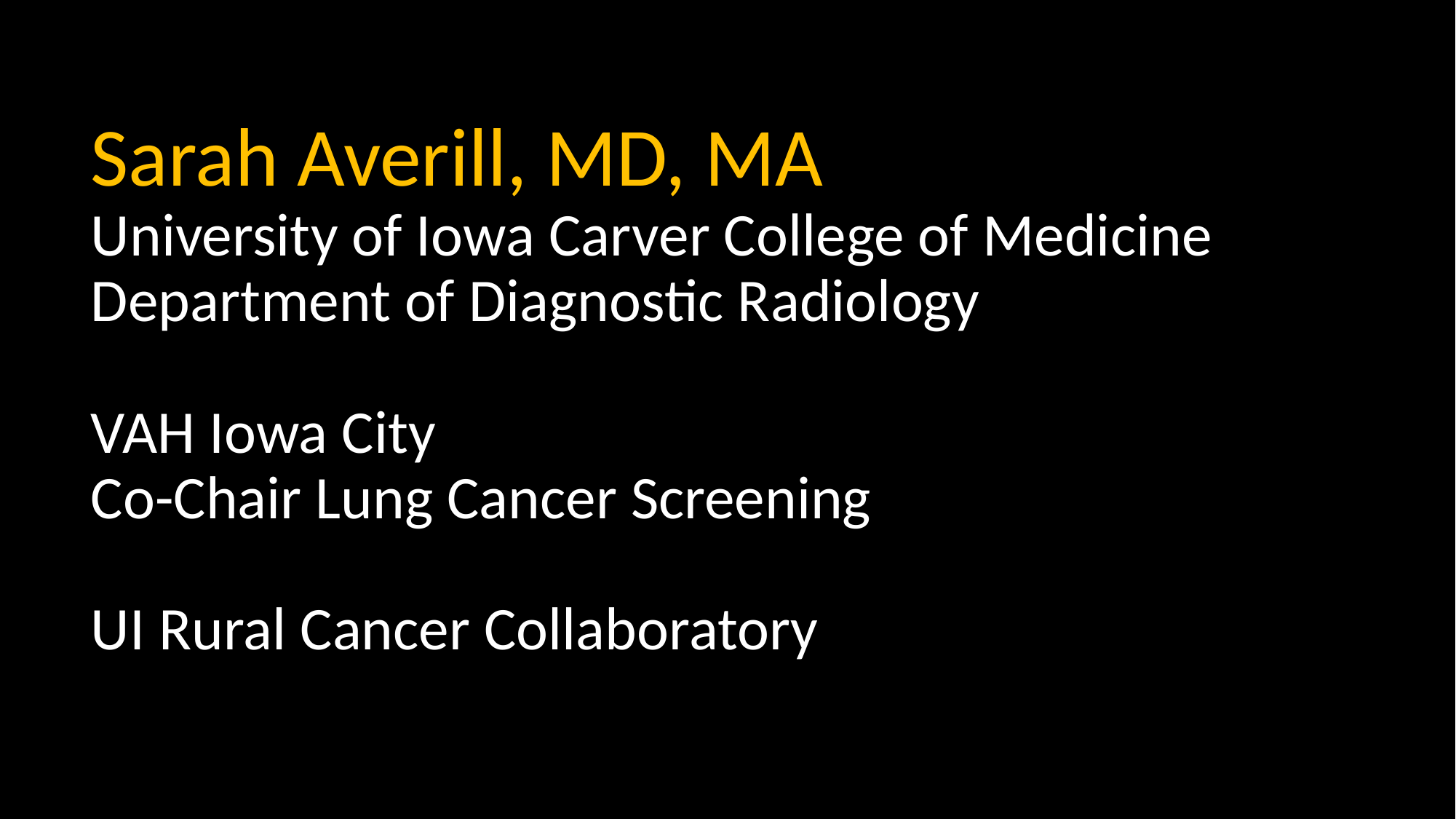

# Sarah Averill, MD, MA University of Iowa Carver College of Medicine Department of Diagnostic Radiology VAH Iowa City Co-Chair Lung Cancer Screening UI Rural Cancer Collaboratory